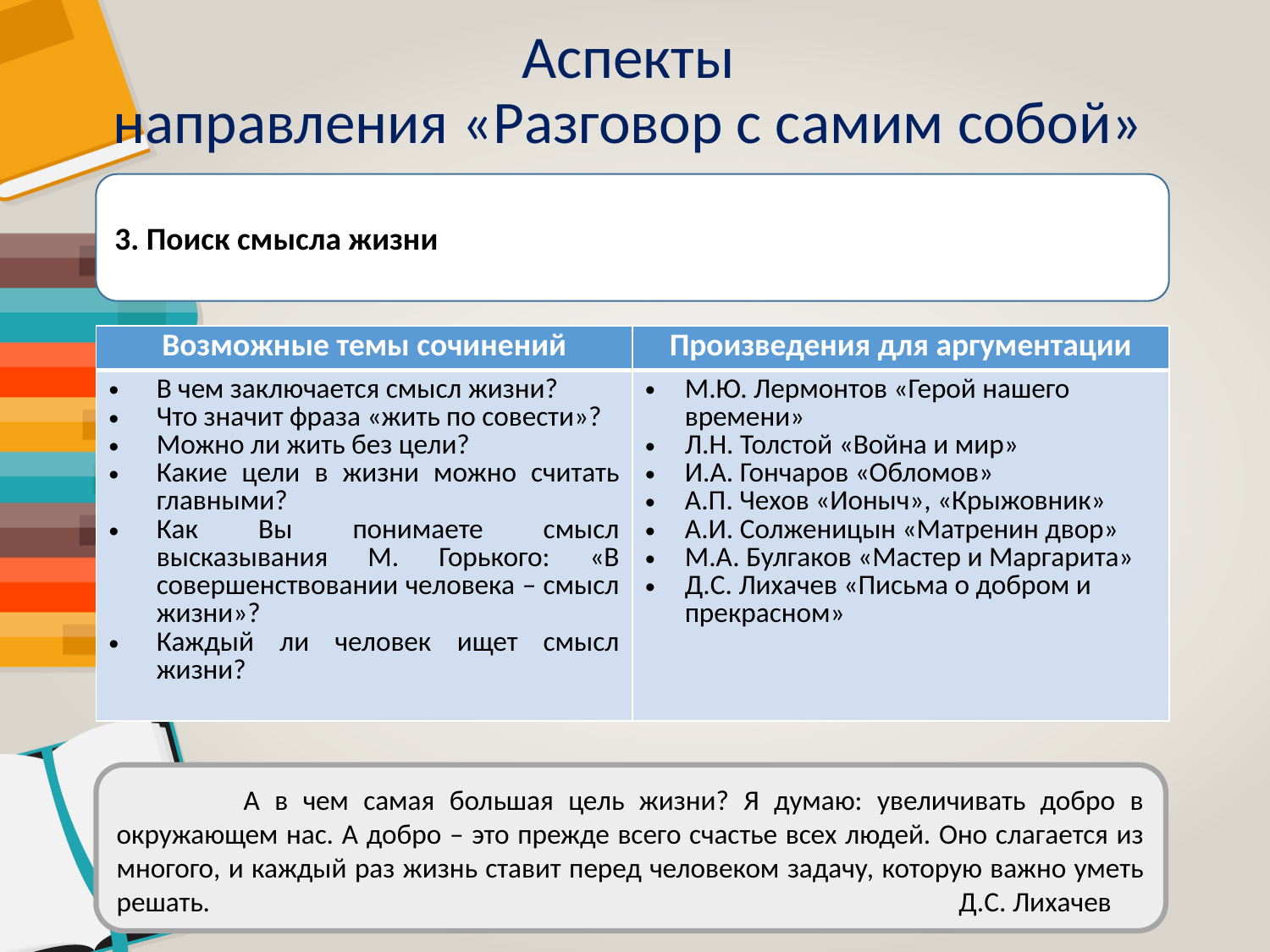

# Аспекты направления «Разговор с самим собой»
3. Поиск смысла жизни
| Возможные темы сочинений | Произведения для аргументации |
| --- | --- |
| В чем заключается смысл жизни? Что значит фраза «жить по совести»? Можно ли жить без цели? Какие цели в жизни можно считать главными? Как Вы понимаете смысл высказывания М. Горького: «В совершенствовании человека – смысл жизни»? Каждый ли человек ищет смысл жизни? | М.Ю. Лермонтов «Герой нашего времени» Л.Н. Толстой «Война и мир» И.А. Гончаров «Обломов» А.П. Чехов «Ионыч», «Крыжовник» А.И. Солженицын «Матренин двор» М.А. Булгаков «Мастер и Маргарита» Д.С. Лихачев «Письма о добром и прекрасном» |
 	А в чем самая большая цель жизни? Я думаю: увеличивать добро в окружающем нас. А добро – это прежде всего счастье всех людей. Оно слагается из многого, и каждый раз жизнь ставит перед человеком задачу, которую важно уметь решать.                                                                                                                      Д.С. Лихачев